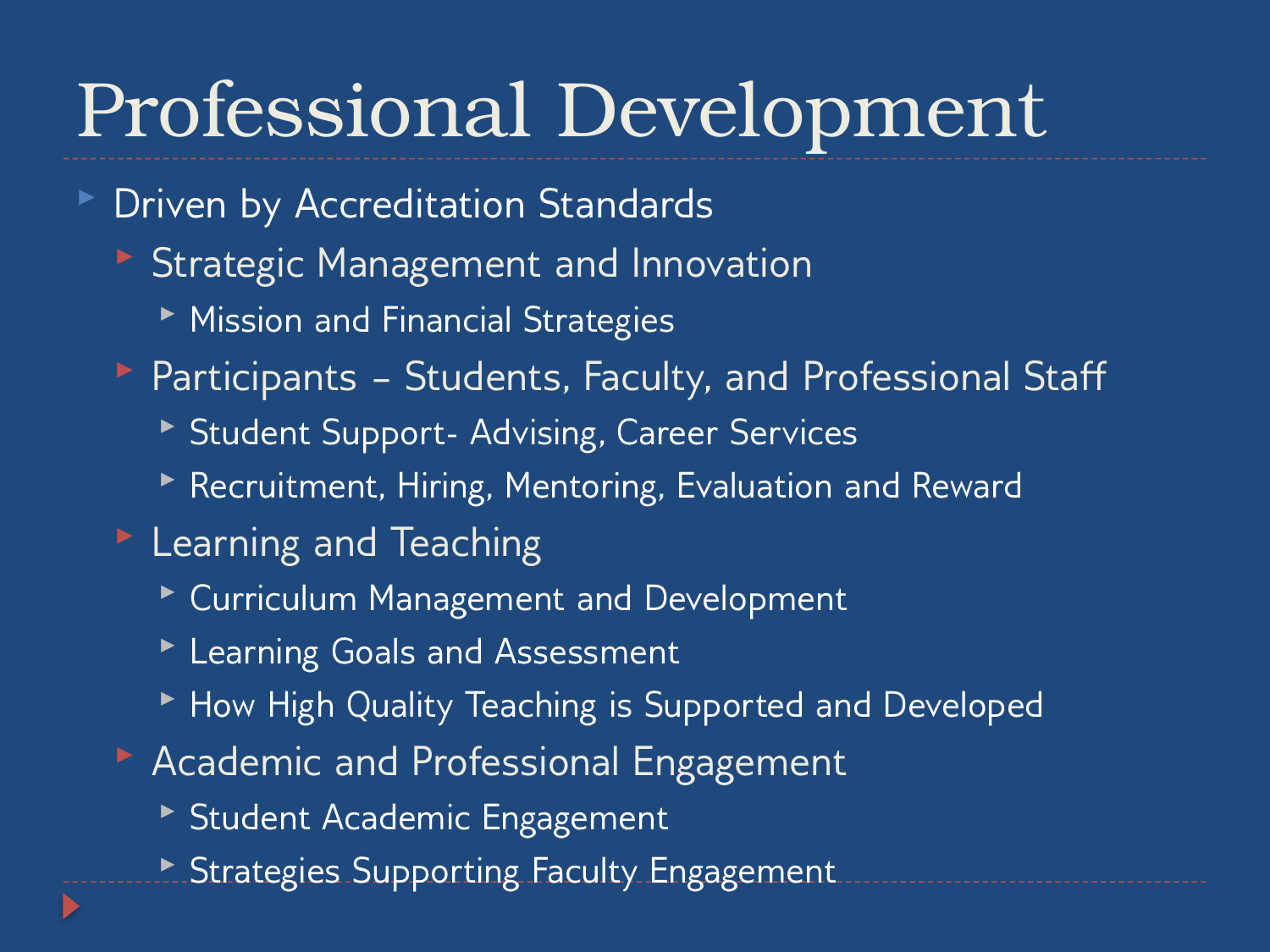

# Professional Development
Driven by Accreditation Standards
Strategic Management and Innovation
Mission and Financial Strategies
Participants – Students, Faculty, and Professional Staff
Student Support- Advising, Career Services
Recruitment, Hiring, Mentoring, Evaluation and Reward
Learning and Teaching
Curriculum Management and Development
Learning Goals and Assessment
How High Quality Teaching is Supported and Developed
Academic and Professional Engagement
Student Academic Engagement
Strategies Supporting Faculty Engagement